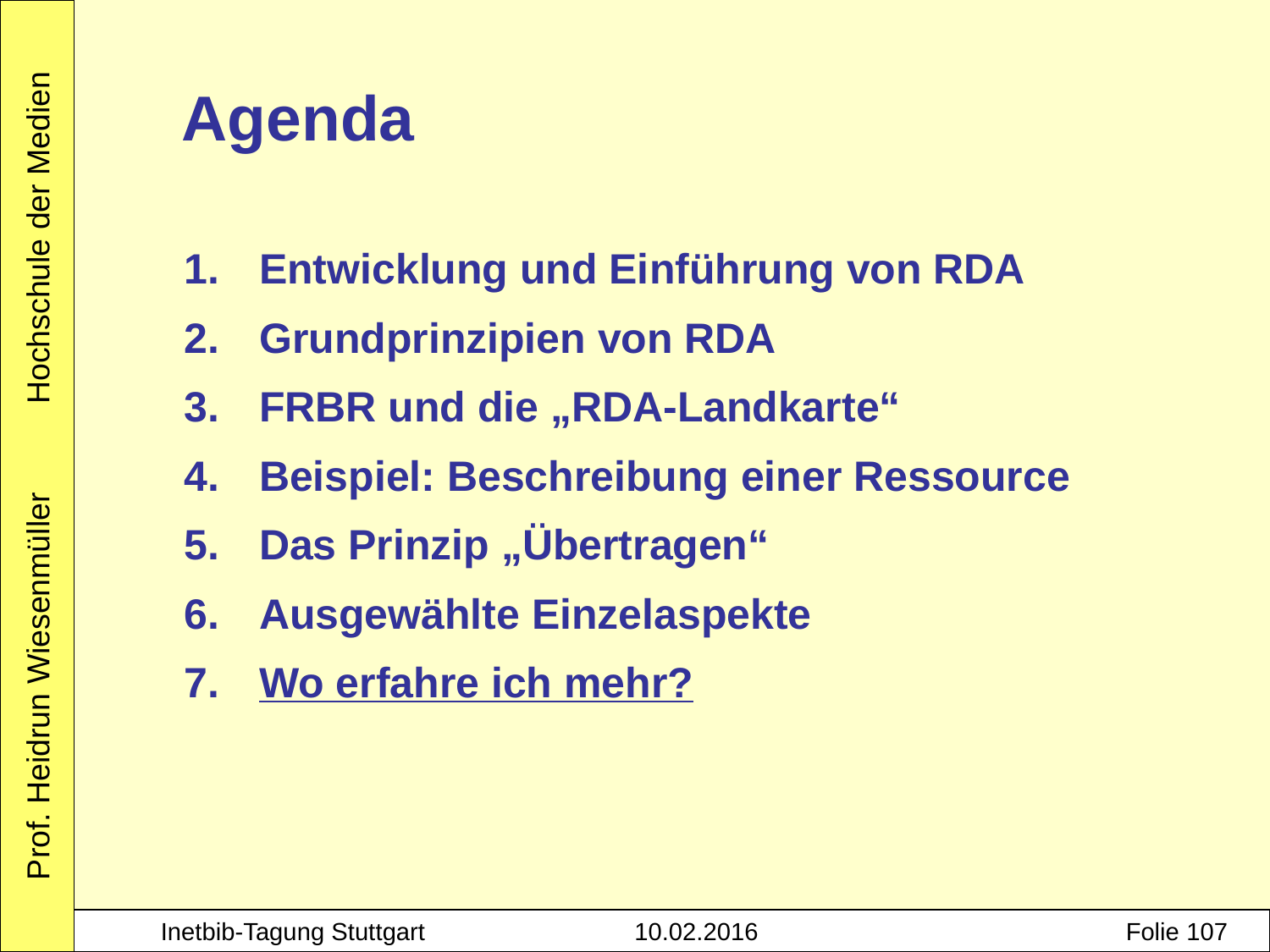

Agenda
Entwicklung und Einführung von RDA
Grundprinzipien von RDA
FRBR und die „RDA-Landkarte“
Beispiel: Beschreibung einer Ressource
Das Prinzip „Übertragen“
Ausgewählte Einzelaspekte
Wo erfahre ich mehr?